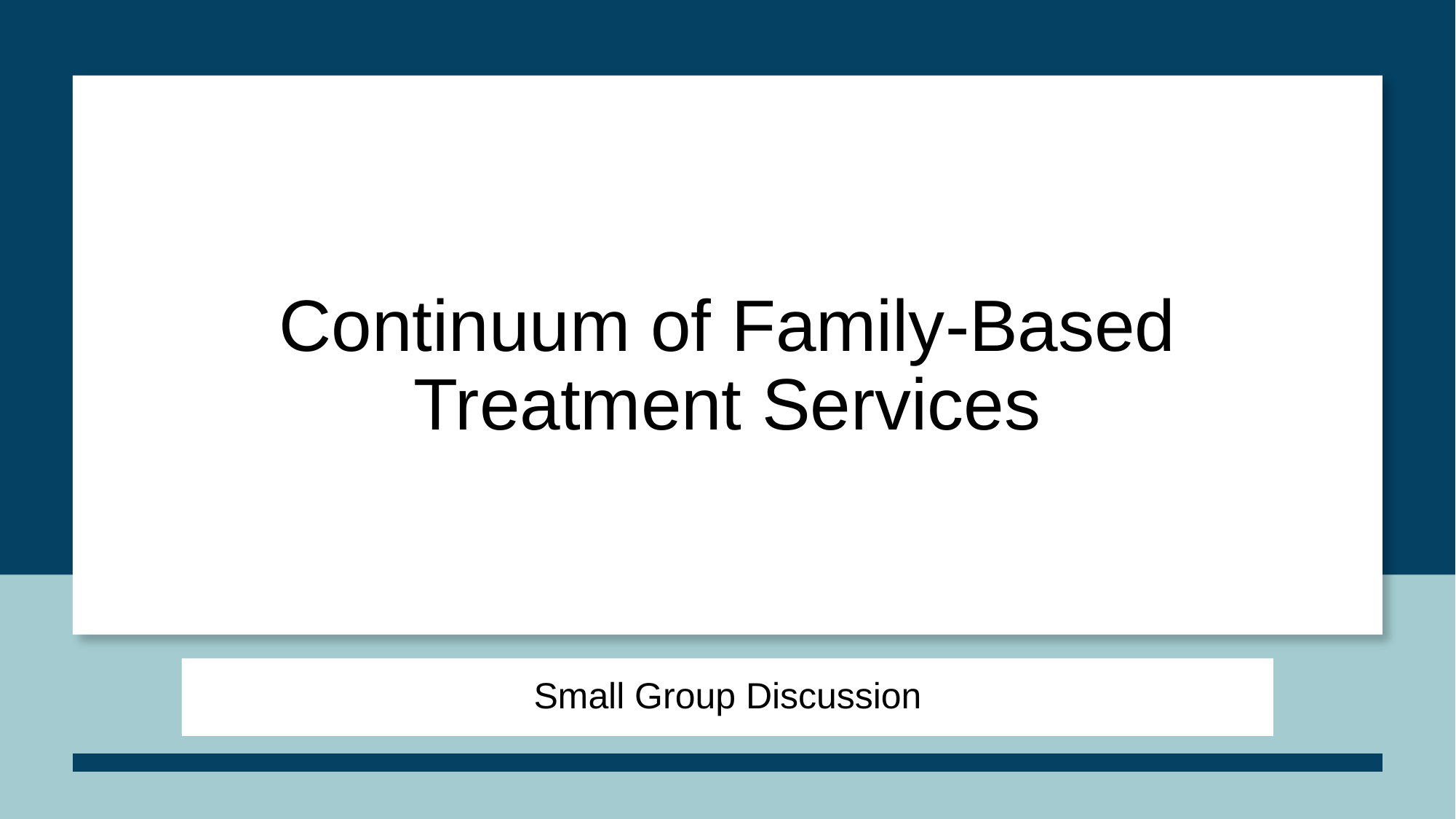

# Continuum of Family-Based Treatment Services Small Group Discussion
Small Group Discussion